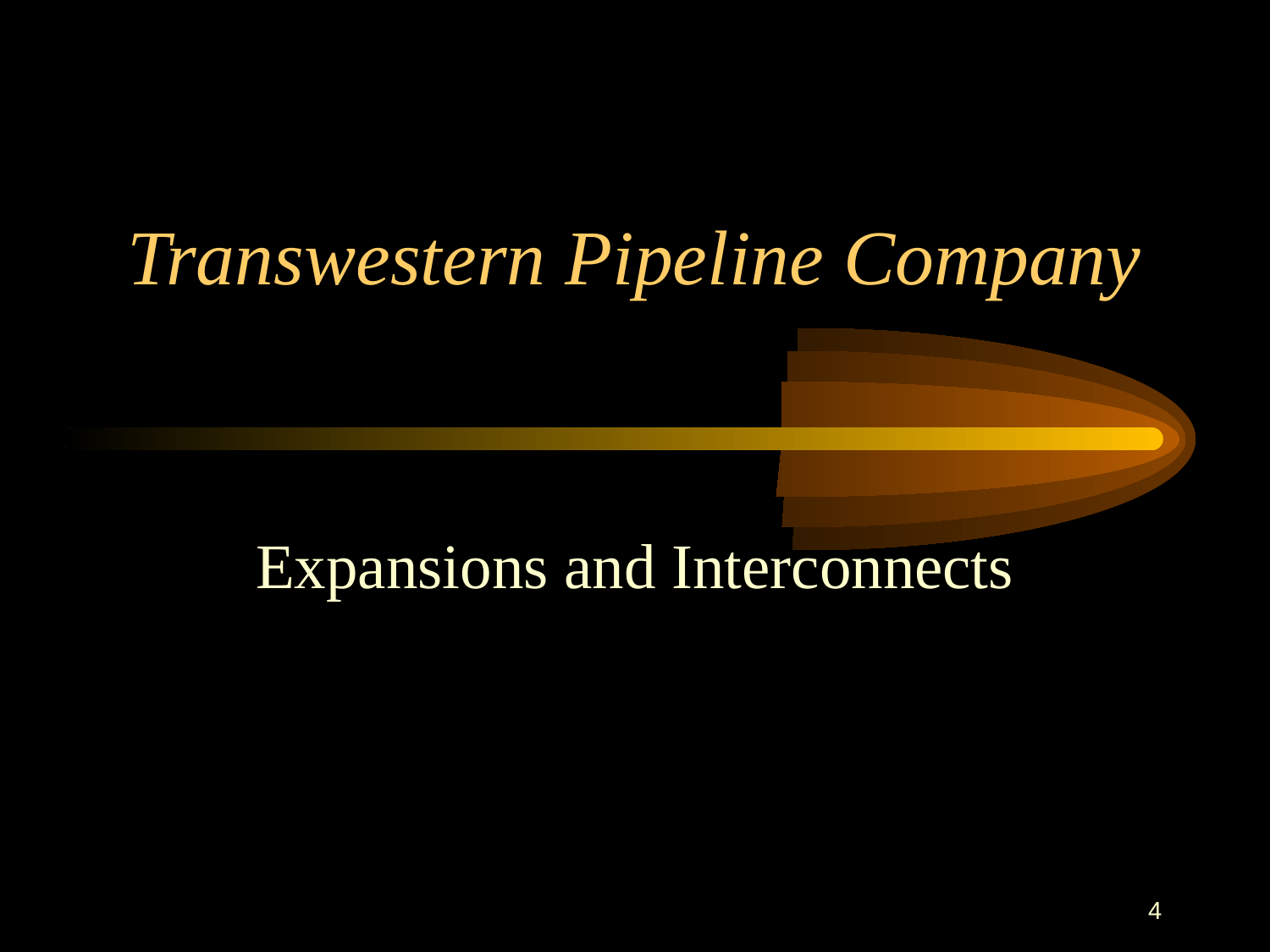

4
# Transwestern Pipeline Company
Expansions and Interconnects